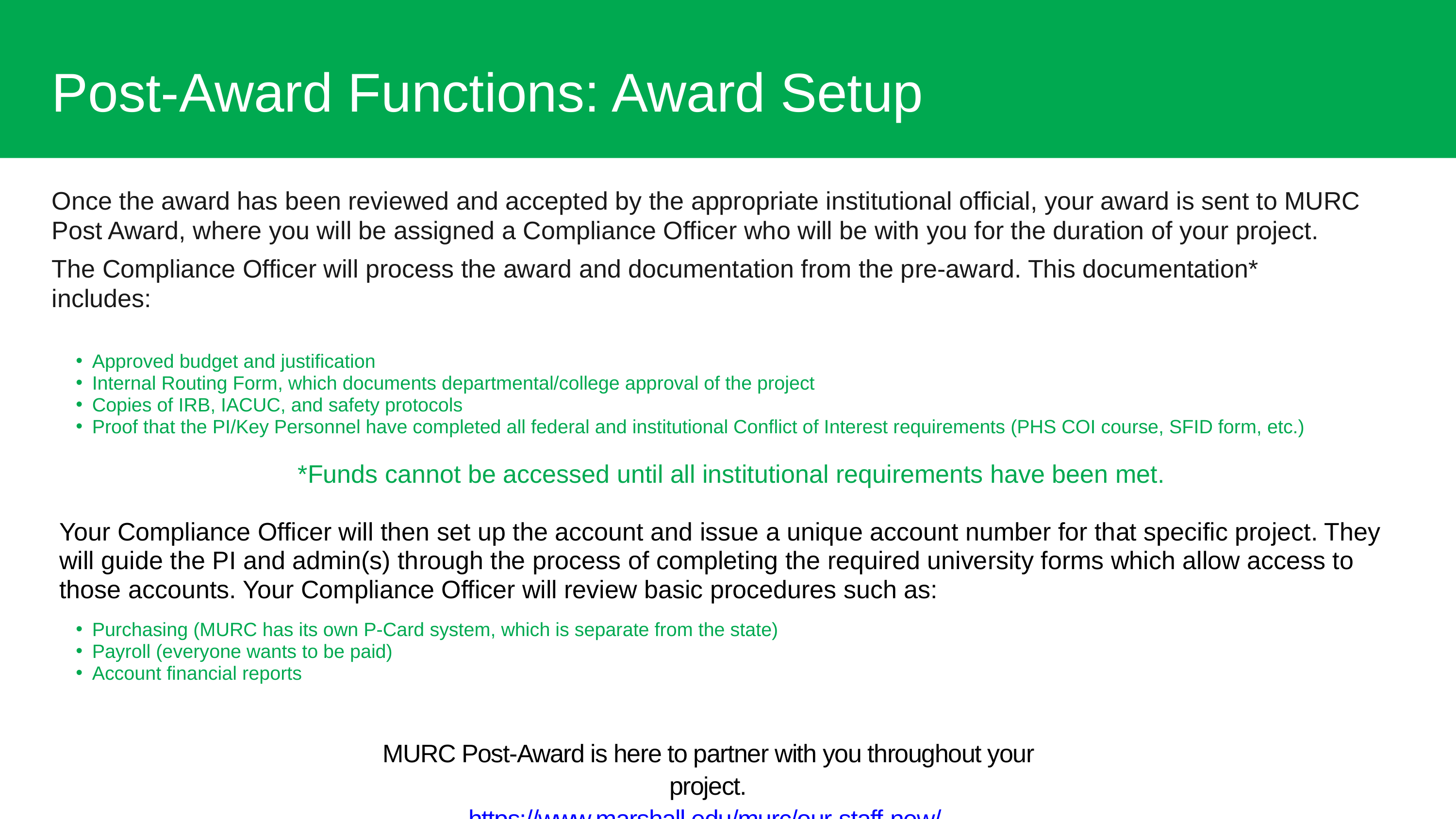

Post-Award Functions: Award Setup
Once the award has been reviewed and accepted by the appropriate institutional official, your award is sent to MURC Post Award, where you will be assigned a Compliance Officer who will be with you for the duration of your project.

The Compliance Officer will process the award and documentation from the pre-award. This documentation* includes:

Approved budget and justification
Internal Routing Form, which documents departmental/college approval of the project
Copies of IRB, IACUC, and safety protocols
Proof that the PI/Key Personnel have completed all federal and institutional Conflict of Interest requirements (PHS COI course, SFID form, etc.)

 *Funds cannot be accessed until all institutional requirements have been met.

Your Compliance Officer will then set up the account and issue a unique account number for that specific project. They will guide the PI and admin(s) through the process of completing the required university forms which allow access to those accounts. Your Compliance Officer will review basic procedures such as:

Purchasing (MURC has its own P-Card system, which is separate from the state)
Payroll (everyone wants to be paid)
Account financial reports

MURC Post-Award is here to partner with you throughout your project.
https://www.marshall.edu/murc/our-staff-new/